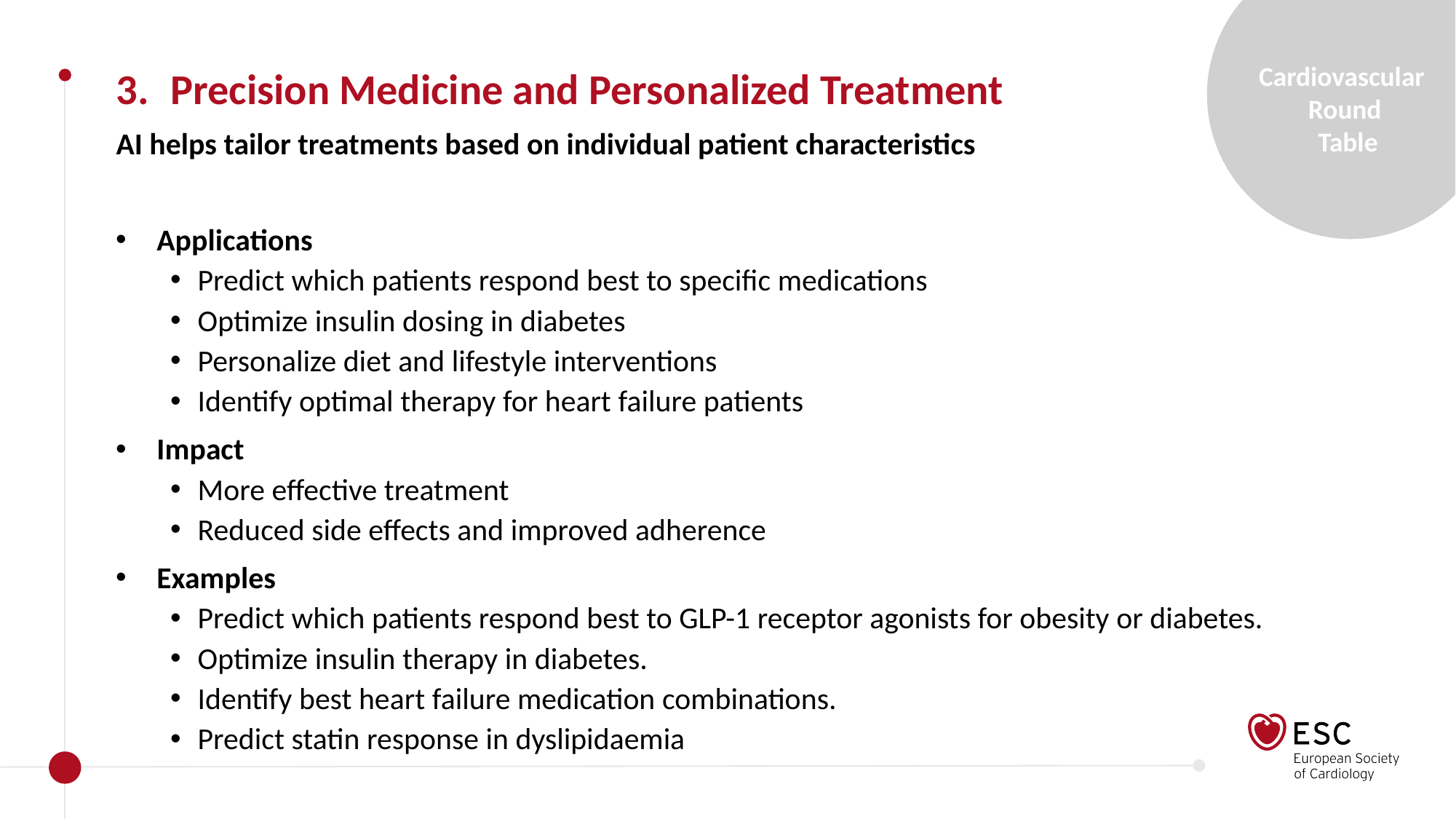

Precision Medicine and Personalized Treatment
AI helps tailor treatments based on individual patient characteristics

Applications
Predict which patients respond best to specific medications
Optimize insulin dosing in diabetes
Personalize diet and lifestyle interventions
Identify optimal therapy for heart failure patients
Impact
More effective treatment
Reduced side effects and improved adherence
Examples
Predict which patients respond best to GLP-1 receptor agonists for obesity or diabetes.
Optimize insulin therapy in diabetes.
Identify best heart failure medication combinations.
Predict statin response in dyslipidaemia